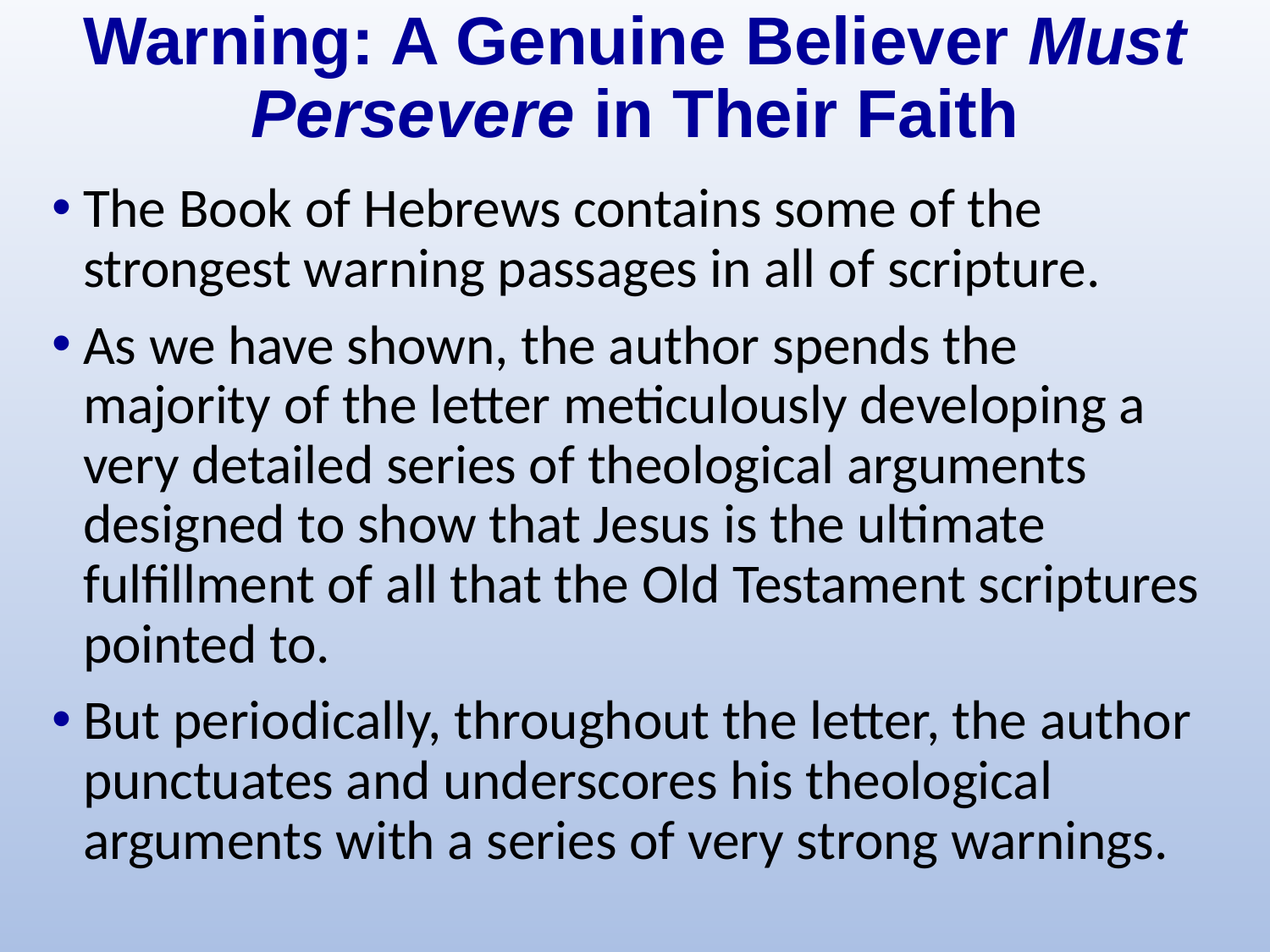

# Warning: A Genuine Believer Must Persevere in Their Faith
The Book of Hebrews contains some of the strongest warning passages in all of scripture.
As we have shown, the author spends the majority of the letter meticulously developing a very detailed series of theological arguments designed to show that Jesus is the ultimate fulfillment of all that the Old Testament scriptures pointed to.
But periodically, throughout the letter, the author punctuates and underscores his theological arguments with a series of very strong warnings.